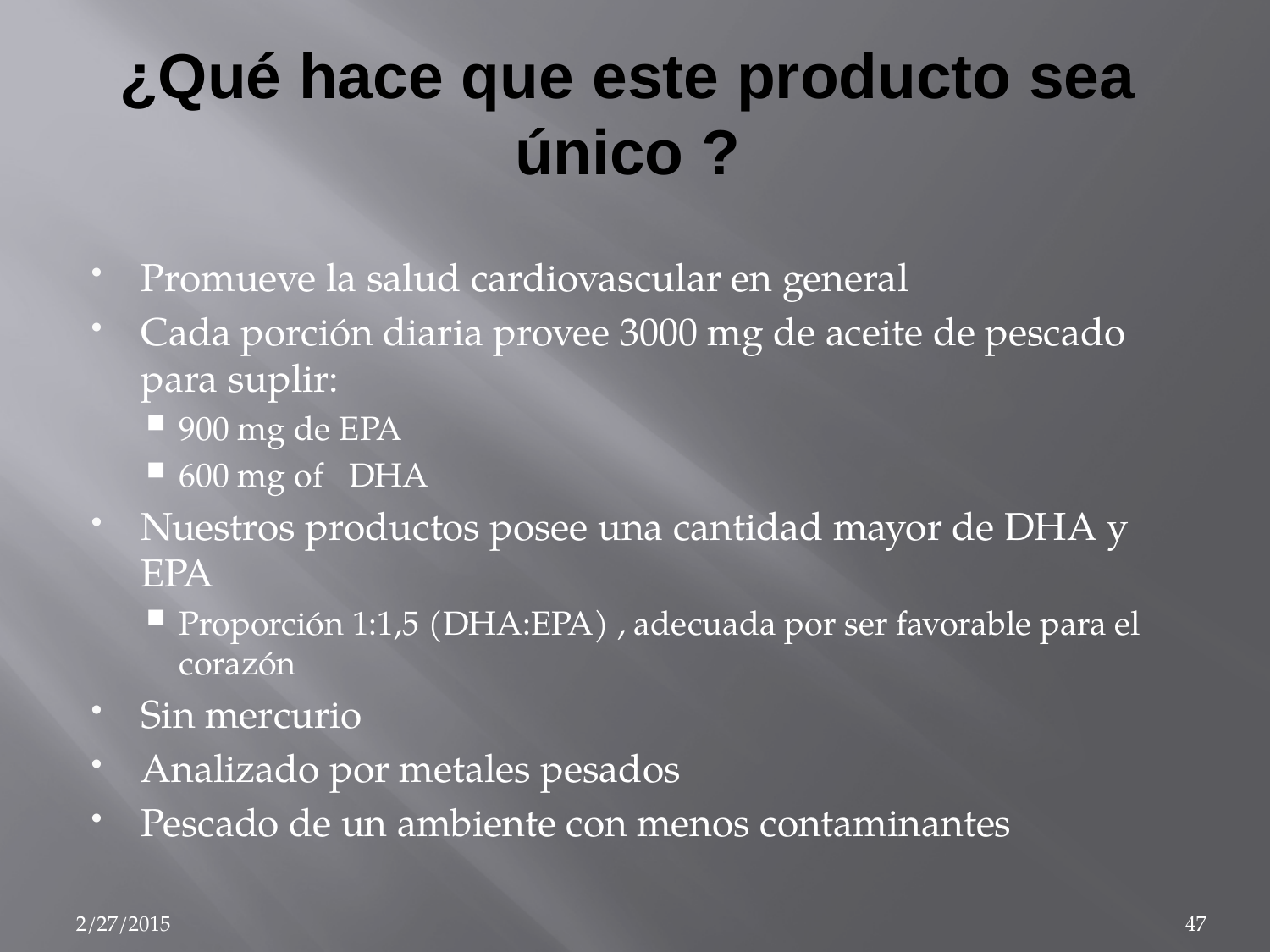

# ¿Qué hace que este producto sea único ?
Promueve la salud cardiovascular en general
Cada porción diaria provee 3000 mg de aceite de pescado para suplir:
900 mg de EPA
600 mg of   DHA
Nuestros productos posee una cantidad mayor de DHA y EPA
Proporción 1:1,5 (DHA:EPA) , adecuada por ser favorable para el corazón
Sin mercurio
Analizado por metales pesados
Pescado de un ambiente con menos contaminantes
2/27/2015
47